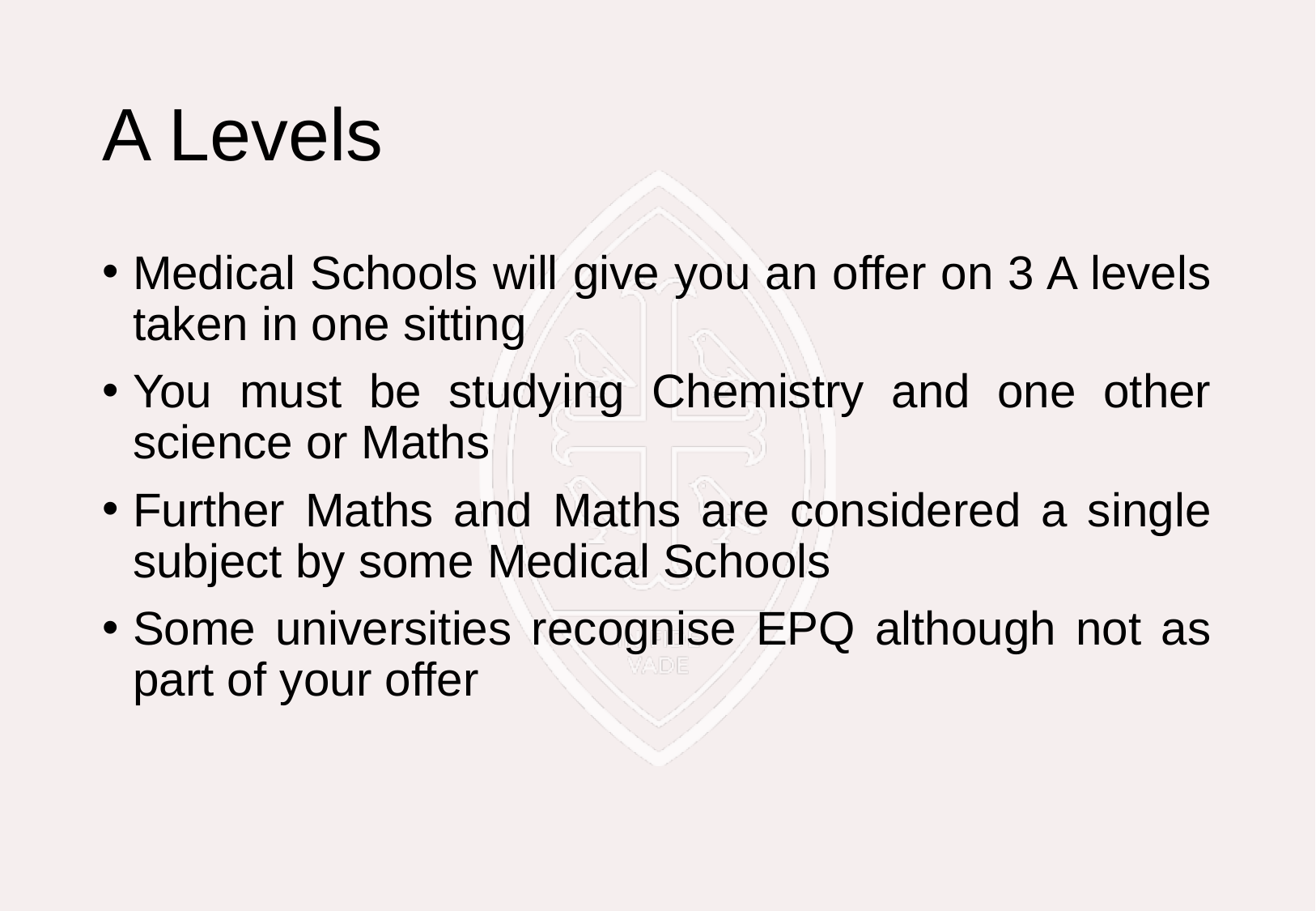

# A Levels
Medical Schools will give you an offer on 3 A levels taken in one sitting
You must be studying Chemistry and one other science or Maths
Further Maths and Maths are considered a single subject by some Medical Schools
Some universities recognise EPQ although not as part of your offer